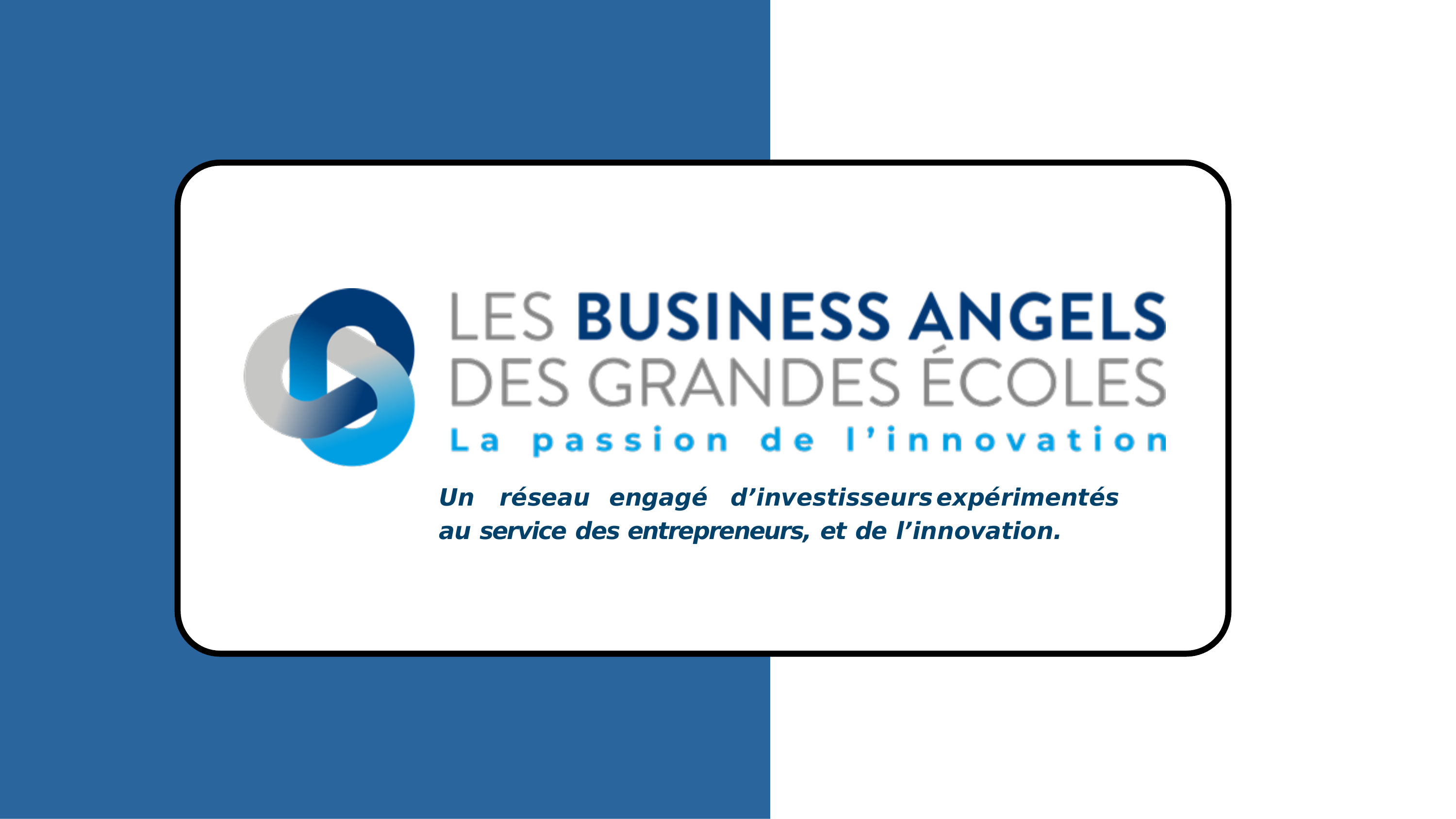

Un	réseau	engagé	d’investisseurs	expérimentés	au service des entrepreneurs, et de l’innovation.